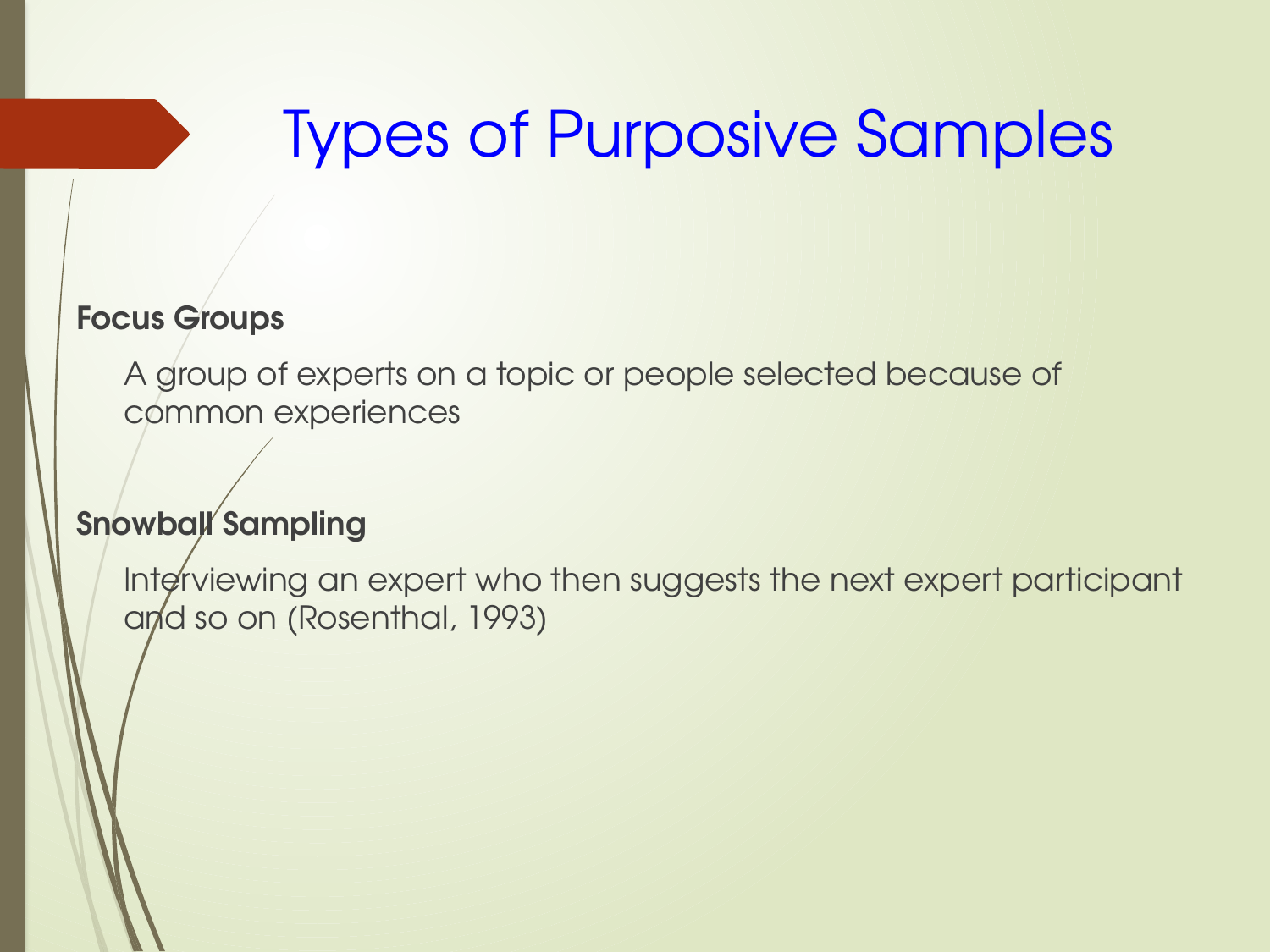

# Types of Purposive Samples
Focus Groups
	A group of experts on a topic or people selected because of common experiences

Snowball Sampling
	Interviewing an expert who then suggests the next expert participant and so on (Rosenthal, 1993)